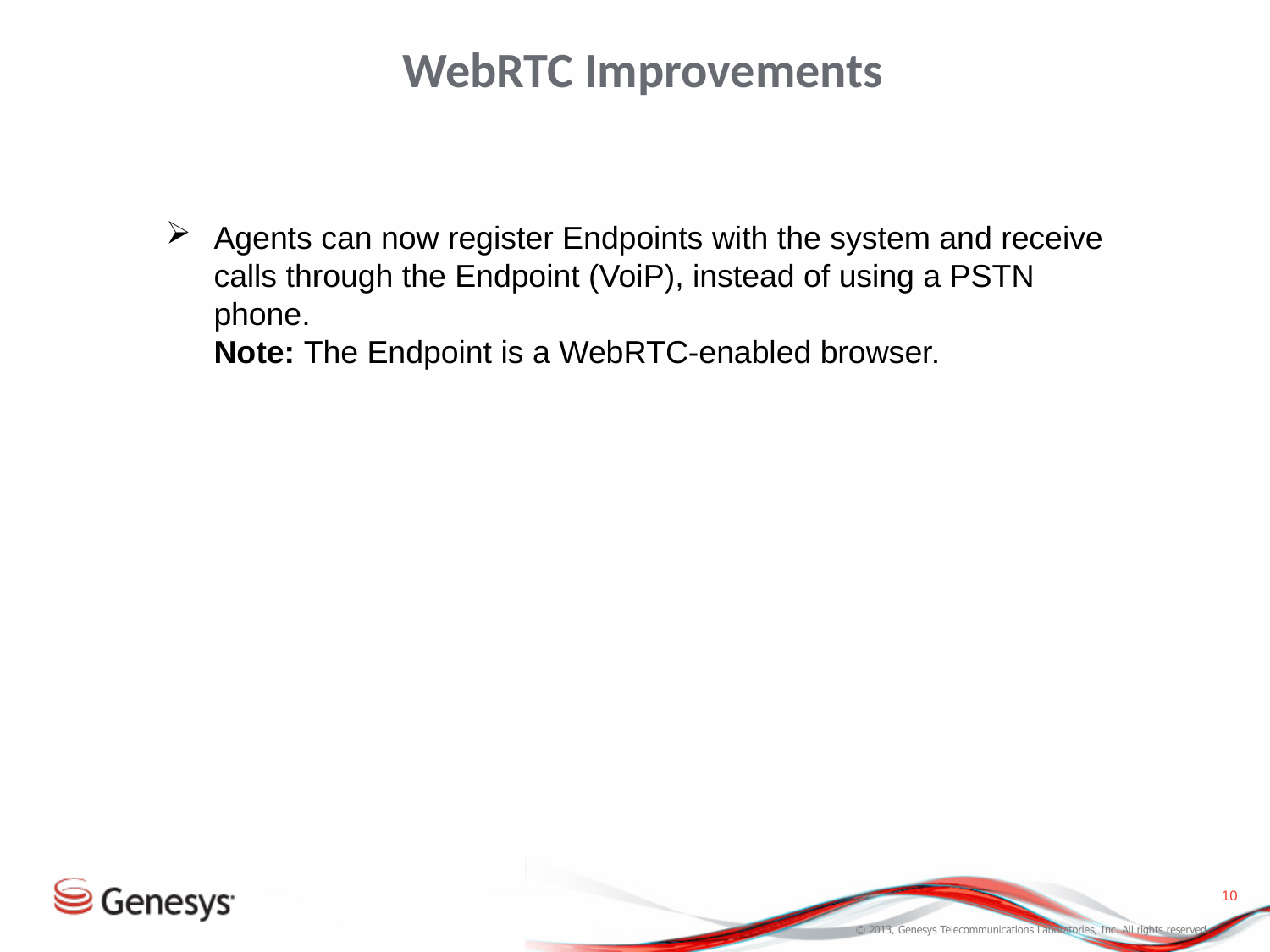

WebRTC Improvements
Agents can now register Endpoints with the system and receive calls through the Endpoint (VoiP), instead of using a PSTN phone.
Note: The Endpoint is a WebRTC-enabled browser.